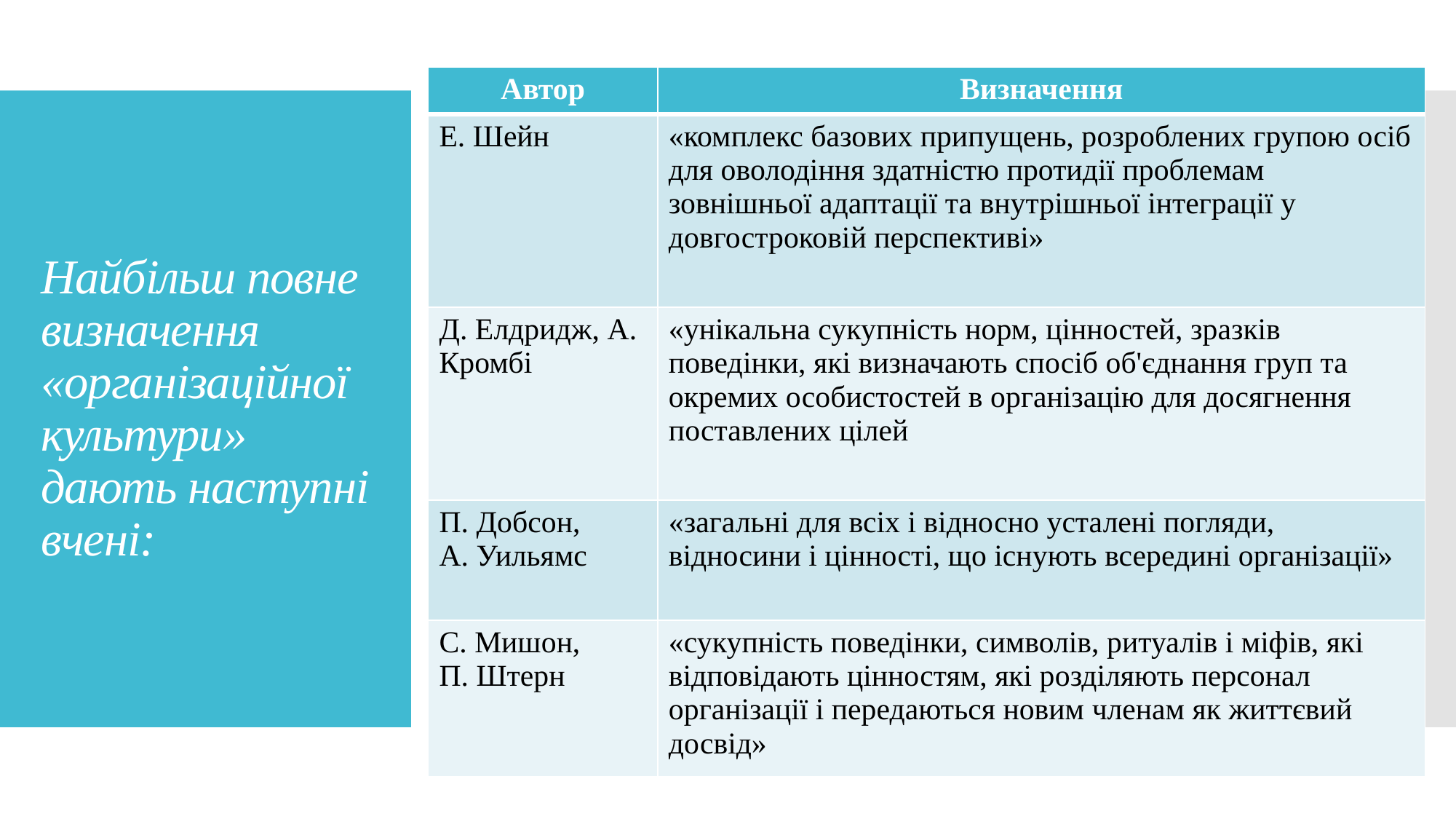

| Автор | Визначення |
| --- | --- |
| Е. Шейн | «комплекс базових припущень, розроблених групою осіб для оволодіння здатністю протидії проблемам зовнішньої адаптації та внутрішньої інтеграції у довгостроковій перспективі» |
| Д. Елдридж, А. Кромбі | «унікальна сукупність норм, цінностей, зразків поведінки, які визначають спосіб об'єднання груп та окремих особистостей в організацію для досягнення поставлених цілей |
| П. Добсон, А. Уильямс | «загальні для всіх і відносно усталені погляди, відносини і цінності, що існують всередині організації» |
| С. Мишон, П. Штерн | «сукупність поведінки, символів, ритуалів і міфів, які відповідають цінностям, які розділяють персонал організації і передаються новим членам як життєвий досвід» |
# Найбільш повне визначення «організаційної культури» дають наступні вчені: